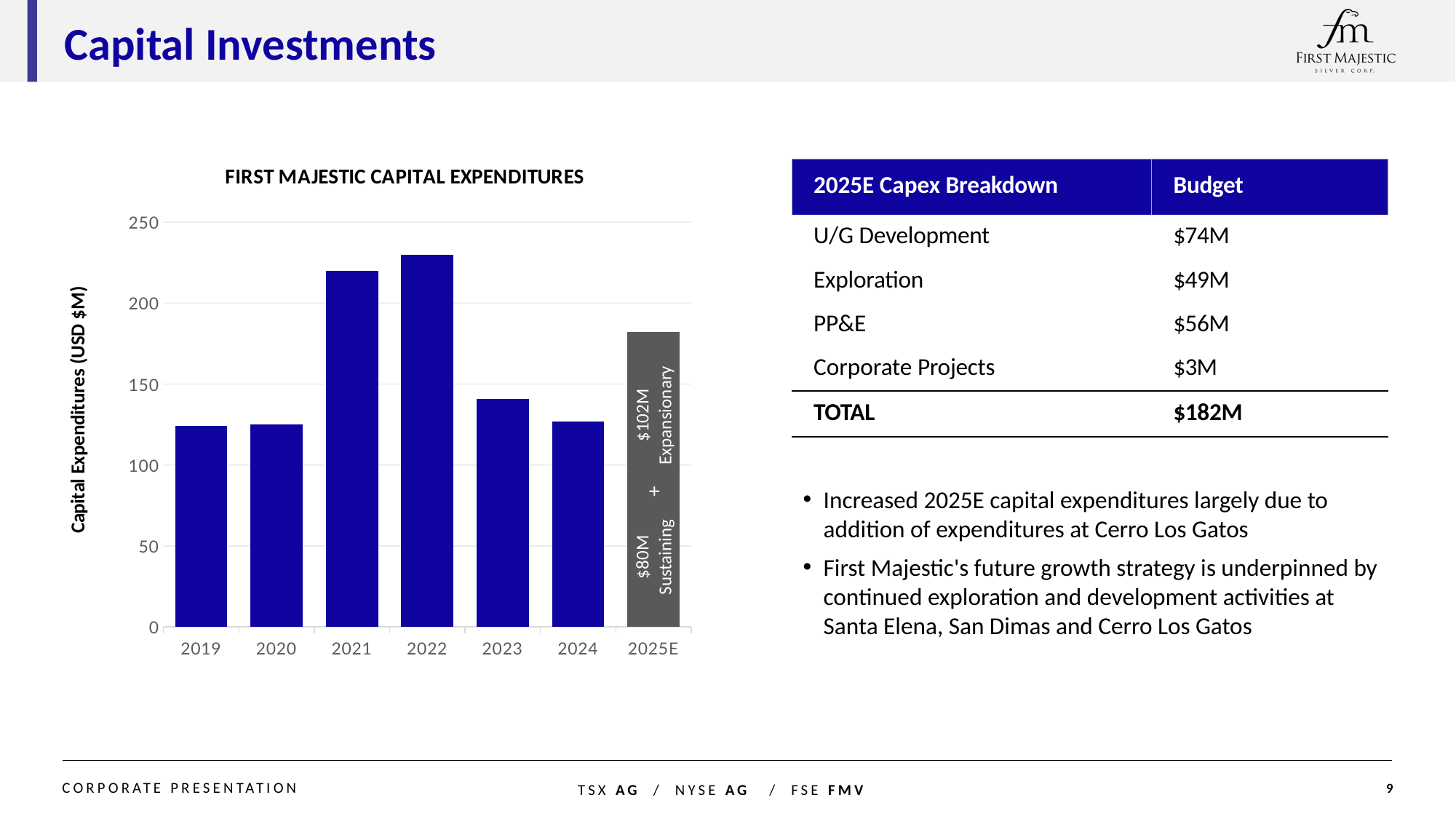

Capital Investments

### Chart: FIRST MAJESTIC CAPITAL EXPENDITURES

| Category | Series 1 |
|---|---|
| 2019 | 124.0 |
| 2020 | 125.0 |
| 2021 | 220.0 |
| 2022 | 230.0 |
| 2023 | 141.0 |
| 2024 | 127.0 |
| 2025E | 182.0 |
| 2025E Capex Breakdown | Budget |
| --- | --- |
| U/G Development | $74M |
| Exploration | $49M |
| PP&E | $56M |
| Corporate Projects | $3M |
| TOTAL | $182M |
$102M
Expansionary
+
Increased 2025E capital expenditures largely due to addition of expenditures at Cerro Los Gatos
First Majestic's future growth strategy is underpinned by continued exploration and development activities at Santa Elena, San Dimas and Cerro Los Gatos
$80M
Sustaining
9